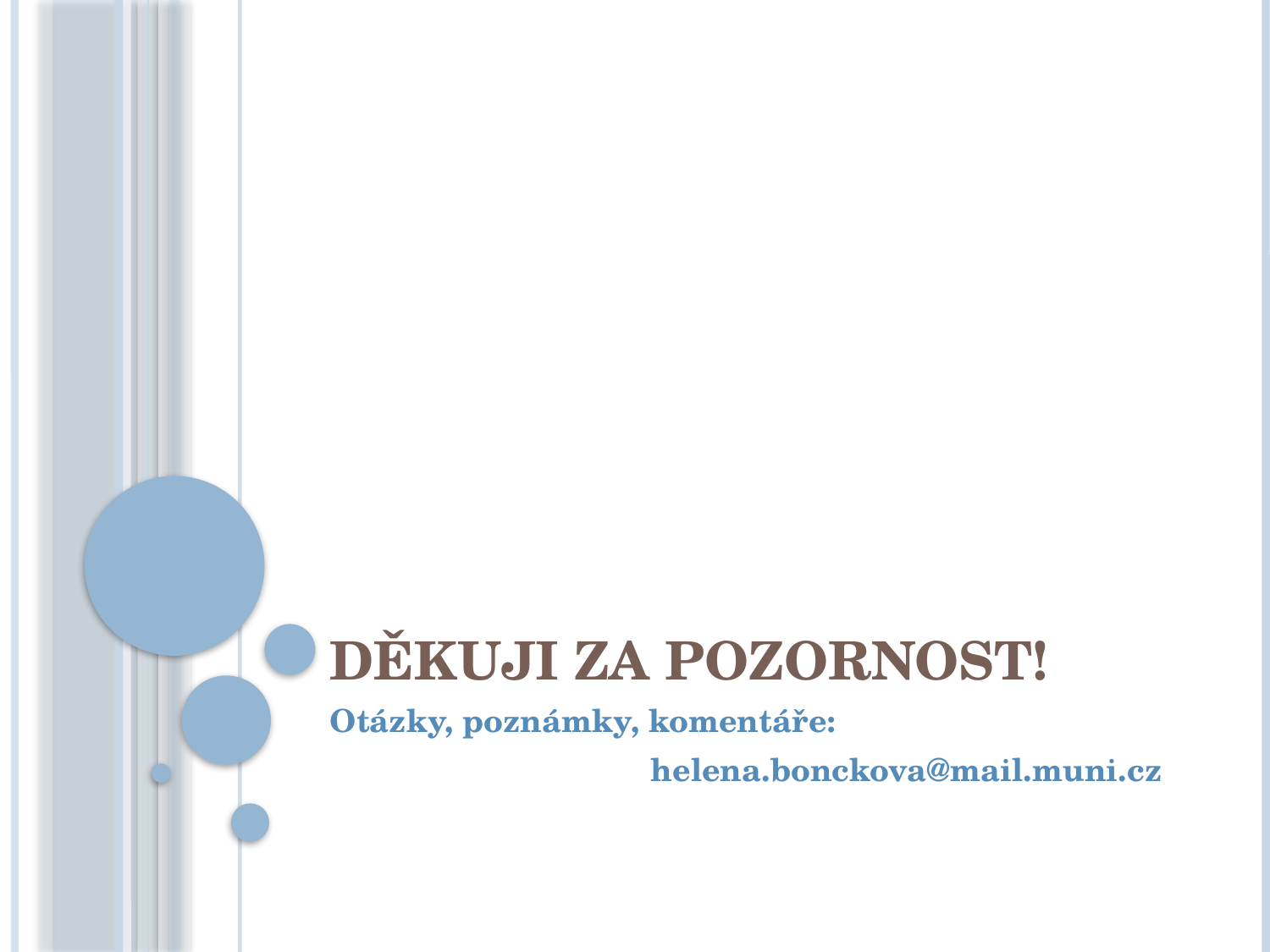

# Děkuji za pozornost!
Otázky, poznámky, komentáře:
helena.bonckova@mail.muni.cz